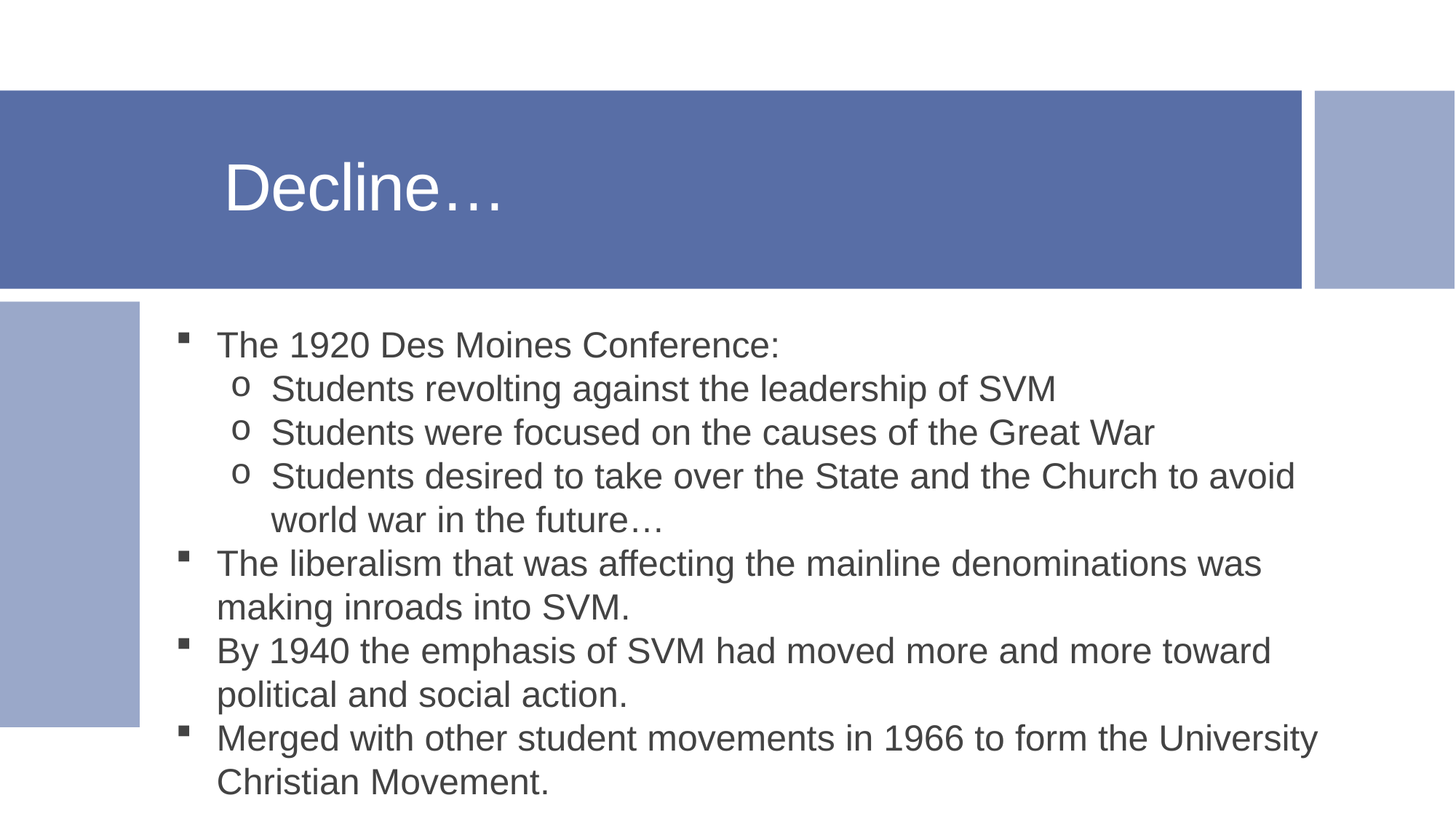

# Decline…
The 1920 Des Moines Conference:
Students revolting against the leadership of SVM
Students were focused on the causes of the Great War
Students desired to take over the State and the Church to avoid world war in the future…
The liberalism that was affecting the mainline denominations was making inroads into SVM.
By 1940 the emphasis of SVM had moved more and more toward political and social action.
Merged with other student movements in 1966 to form the University Christian Movement.